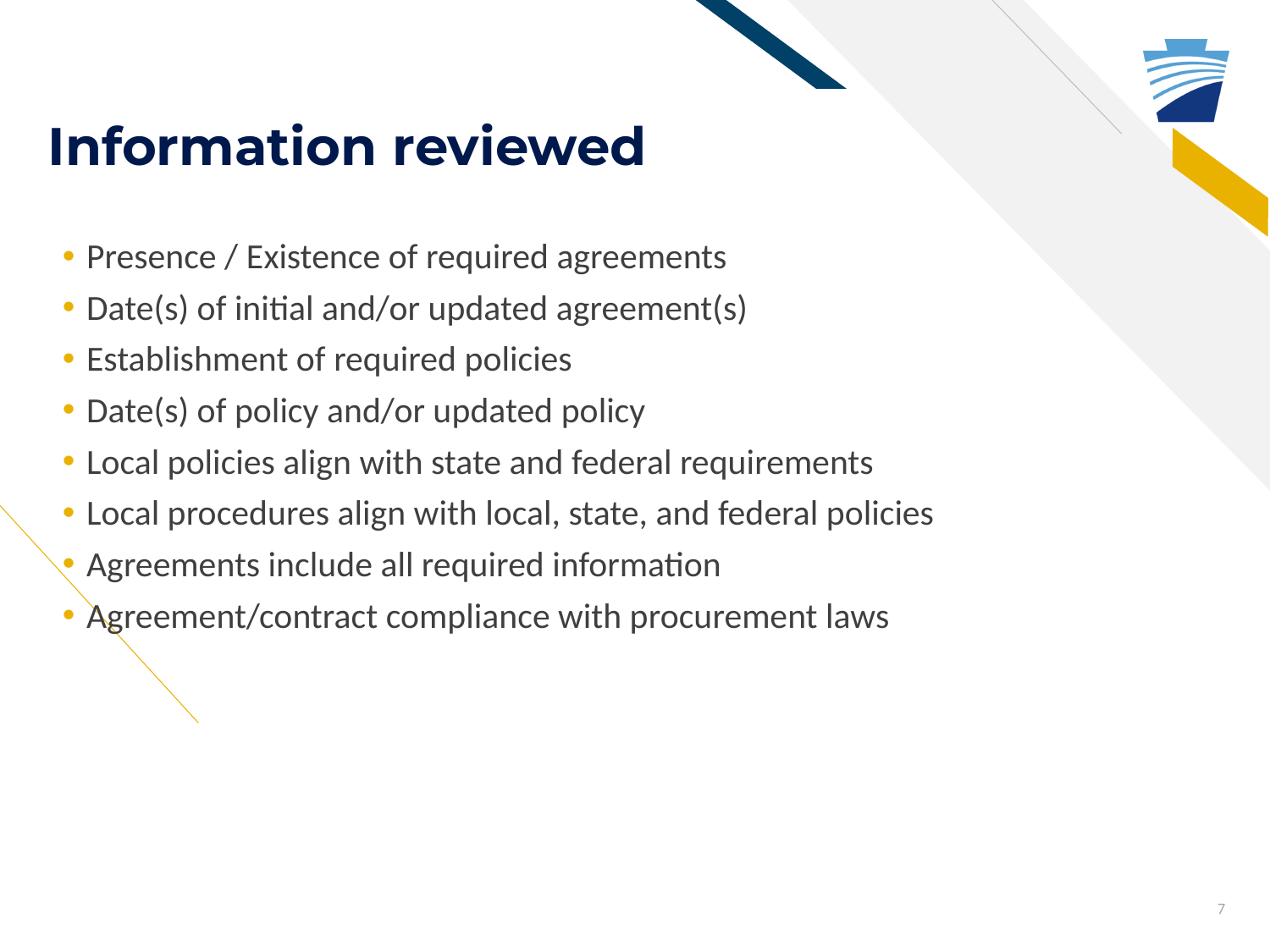

# Information reviewed
Presence / Existence of required agreements
Date(s) of initial and/or updated agreement(s)
Establishment of required policies
Date(s) of policy and/or updated policy
Local policies align with state and federal requirements
Local procedures align with local, state, and federal policies
Agreements include all required information
Agreement/contract compliance with procurement laws

7